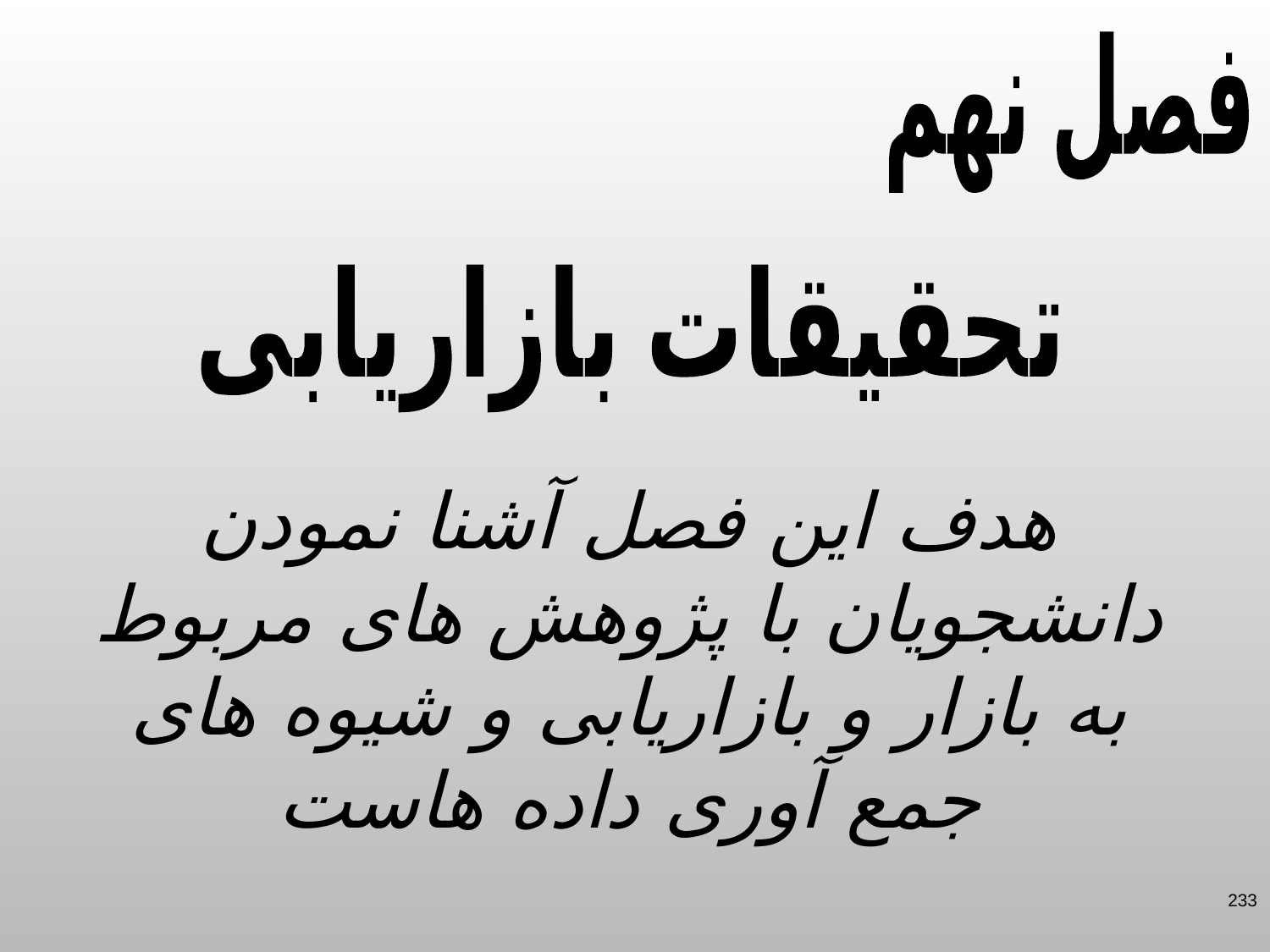

فصل نهم
تحقیقات بازاریابی
هدف این فصل آشنا نمودن دانشجویان با پژوهش های مربوط به بازار و بازاریابی و شیوه های جمع آوری داده هاست
233